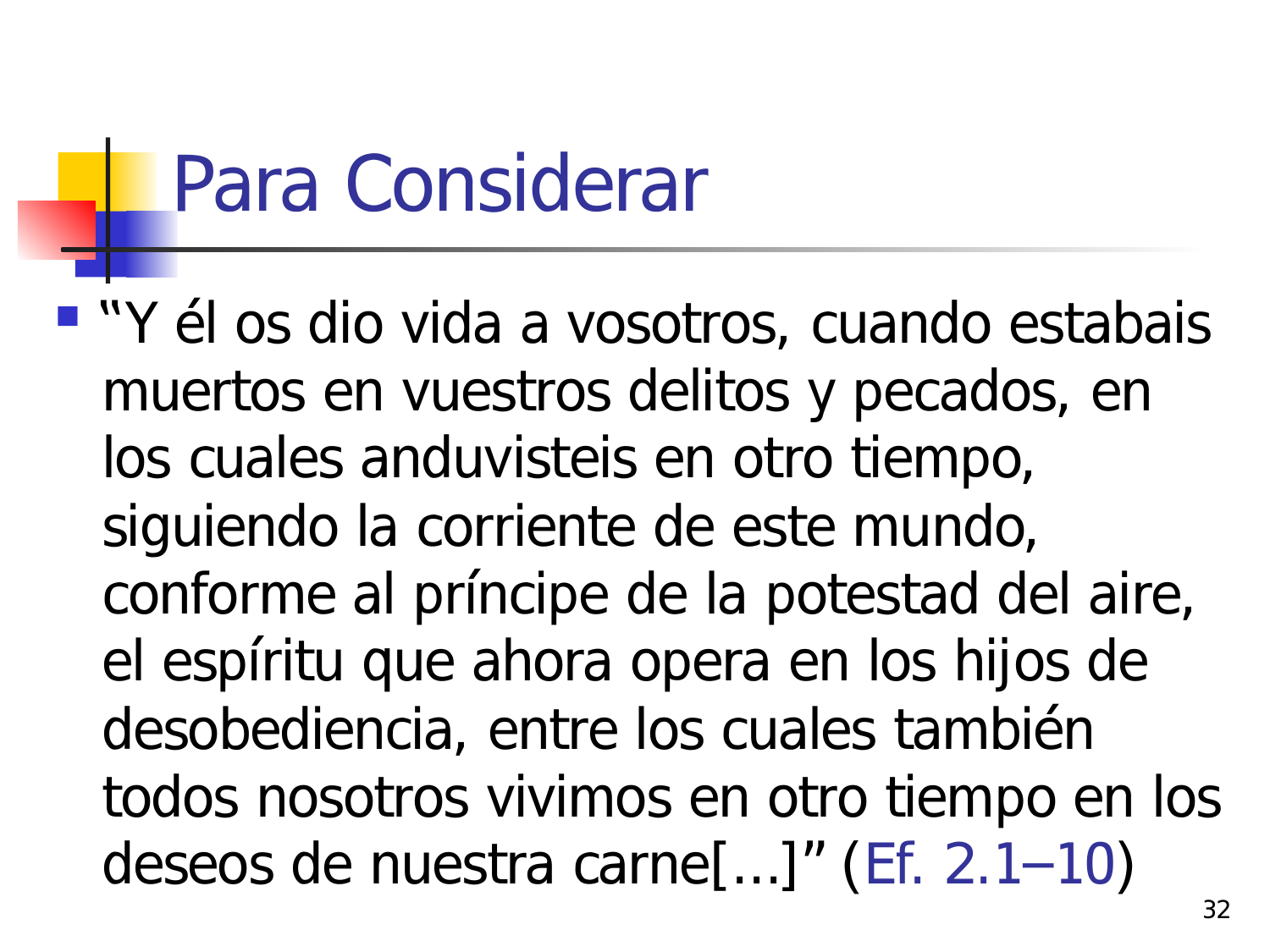

# Para Considerar
“Y él os dio vida a vosotros, cuando estabais muertos en vuestros delitos y pecados, en los cuales anduvisteis en otro tiempo, siguiendo la corriente de este mundo, conforme al príncipe de la potestad del aire, el espíritu que ahora opera en los hijos de desobediencia, entre los cuales también todos nosotros vivimos en otro tiempo en los deseos de nuestra carne[...]” (Ef. 2.1–10)
32